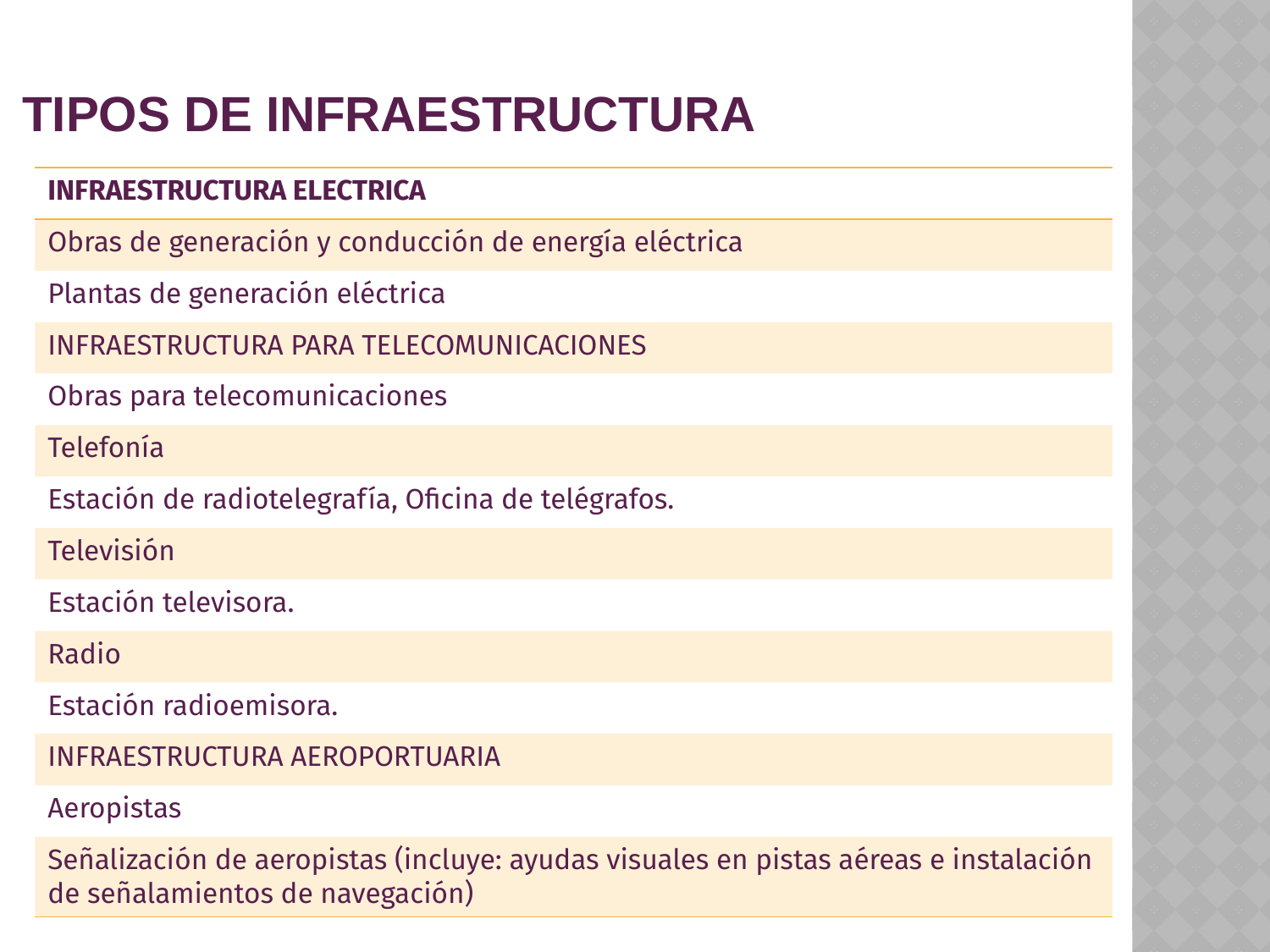

TIPOS DE INFRAESTRUCTURA
| INFRAESTRUCTURA ELECTRICA |
| --- |
| Obras de generación y conducción de energía eléctrica |
| Plantas de generación eléctrica |
| INFRAESTRUCTURA PARA TELECOMUNICACIONES |
| Obras para telecomunicaciones |
| Telefonía |
| Estación de radiotelegrafía, Oficina de telégrafos. |
| Televisión |
| Estación televisora. |
| Radio |
| Estación radioemisora. |
| INFRAESTRUCTURA AEROPORTUARIA |
| Aeropistas |
| Señalización de aeropistas (incluye: ayudas visuales en pistas aéreas e instalación de señalamientos de navegación) |